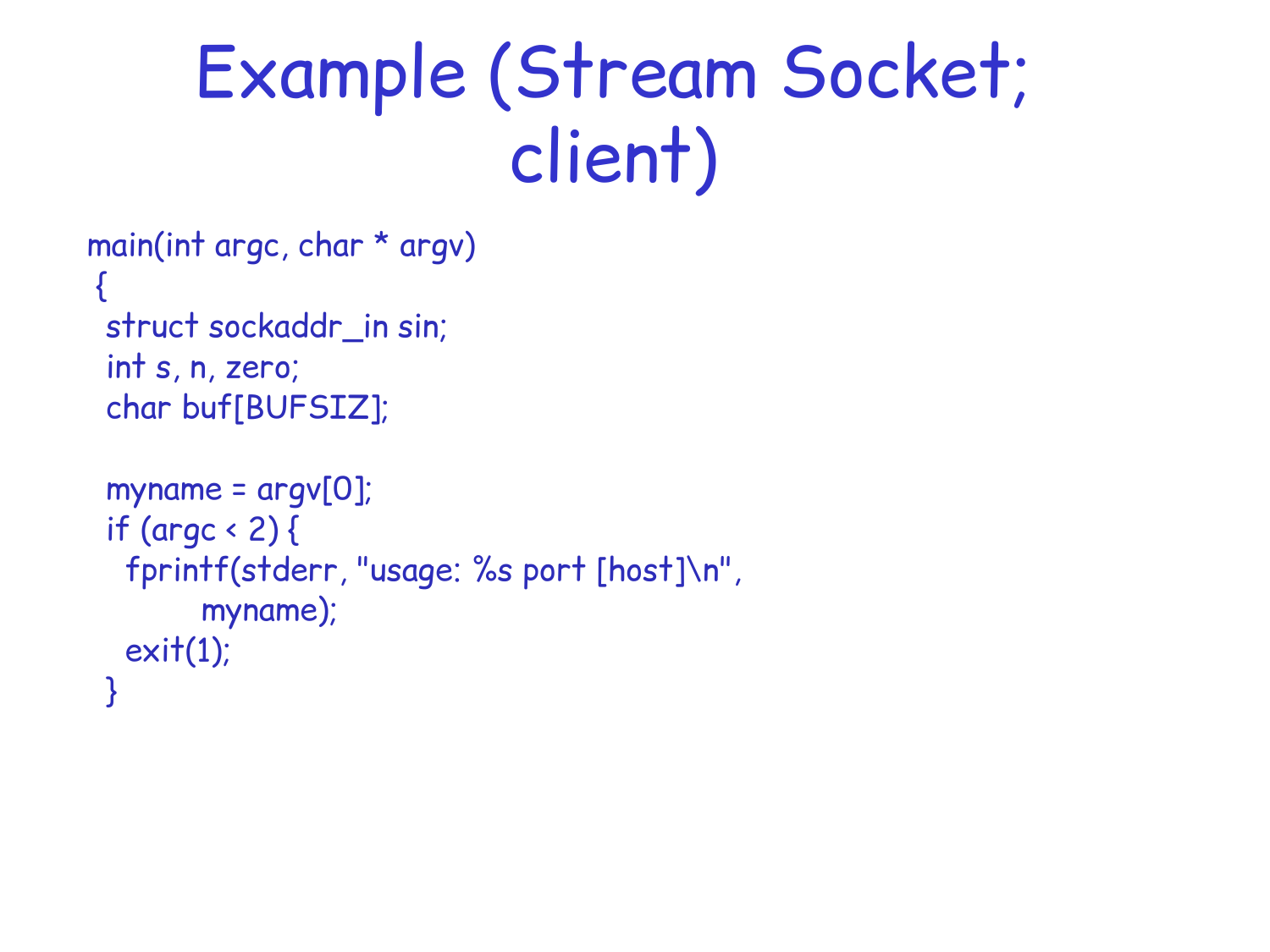

# Example (Stream Socket; client)
main(int argc, char * argv)
 {
  struct sockaddr_in sin;
  int s, n, zero;
  char buf[BUFSIZ];

  myname = argv[0];
  if (argc < 2) {
    fprintf(stderr, "usage: %s port [host]\n",
            myname);
    exit(1);
  }